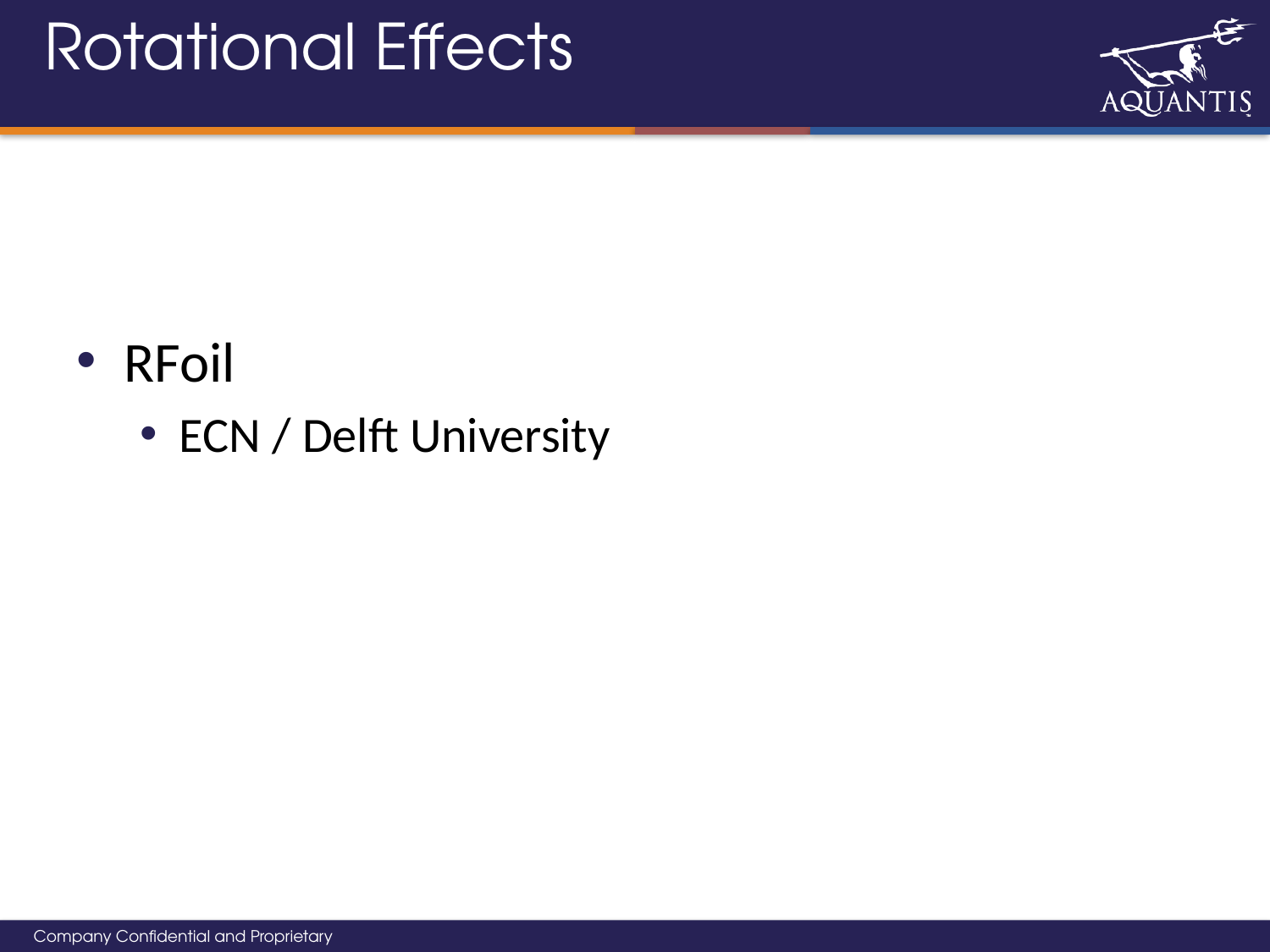

Rotational Effects
RFoil
ECN / Delft University